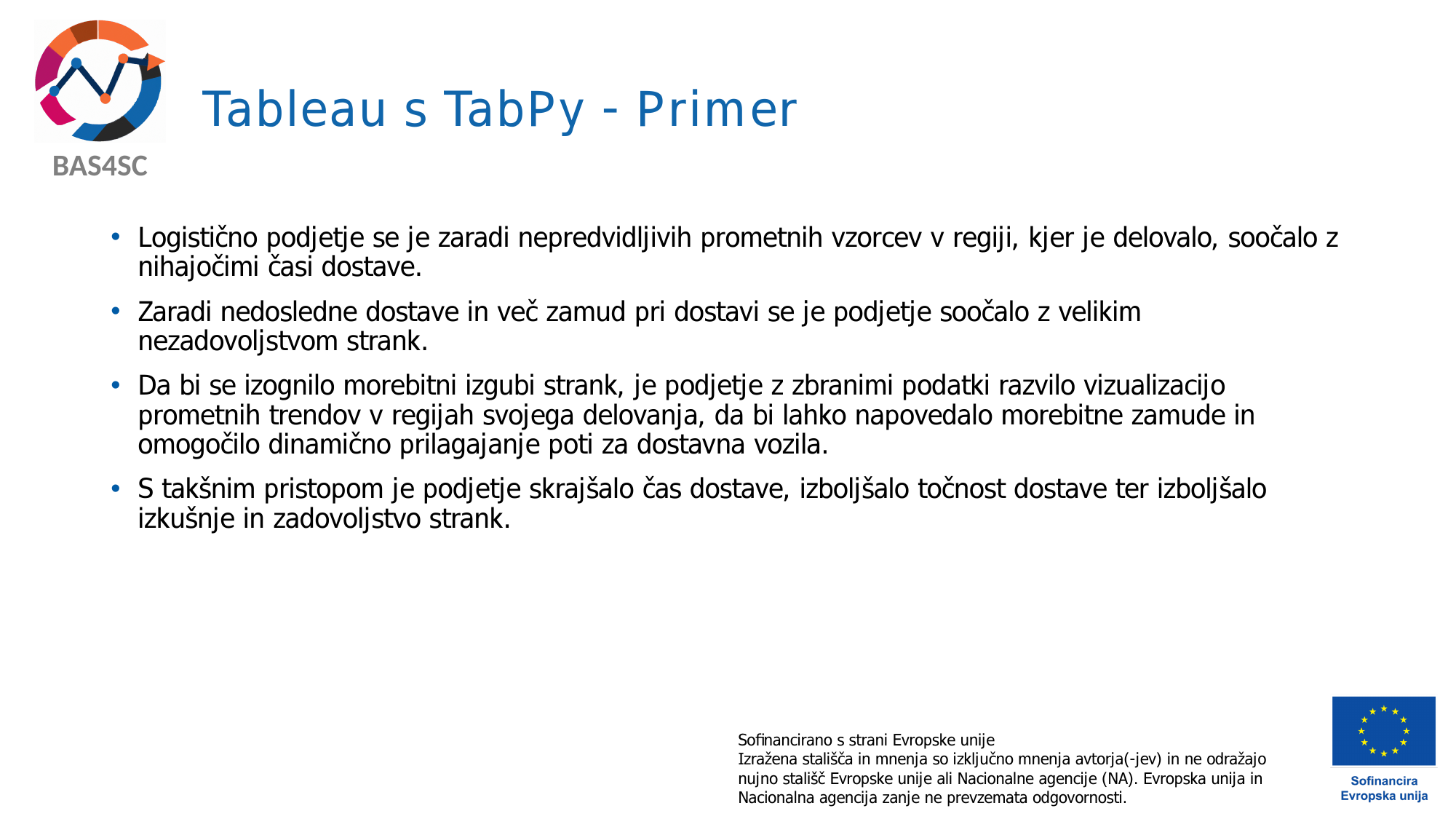

# Tableau s TabPy - Primer
Logistično podjetje se je zaradi nepredvidljivih prometnih vzorcev v regiji, kjer je delovalo, soočalo z nihajočimi časi dostave.
Zaradi nedosledne dostave in več zamud pri dostavi se je podjetje soočalo z velikim nezadovoljstvom strank.
Da bi se izognilo morebitni izgubi strank, je podjetje z zbranimi podatki razvilo vizualizacijo prometnih trendov v regijah svojega delovanja, da bi lahko napovedalo morebitne zamude in omogočilo dinamično prilagajanje poti za dostavna vozila.
S takšnim pristopom je podjetje skrajšalo čas dostave, izboljšalo točnost dostave ter izboljšalo izkušnje in zadovoljstvo strank.